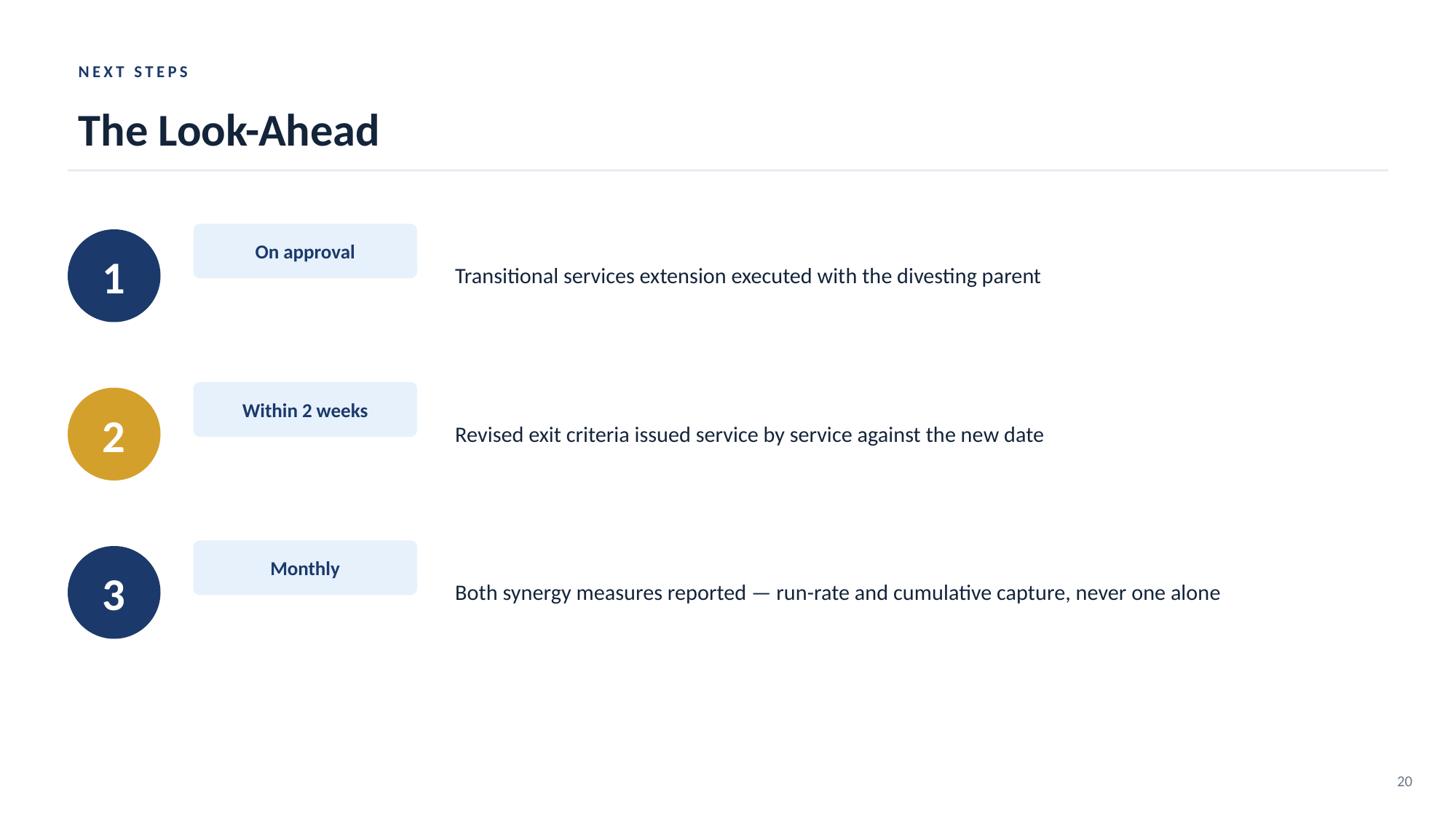

NEXT STEPS
The Look-Ahead

Transitional services extension executed with the divesting parent

On approval

1
Revised exit criteria issued service by service against the new date

Within 2 weeks

2
Both synergy measures reported — run-rate and cumulative capture, never one alone

Monthly

3
20